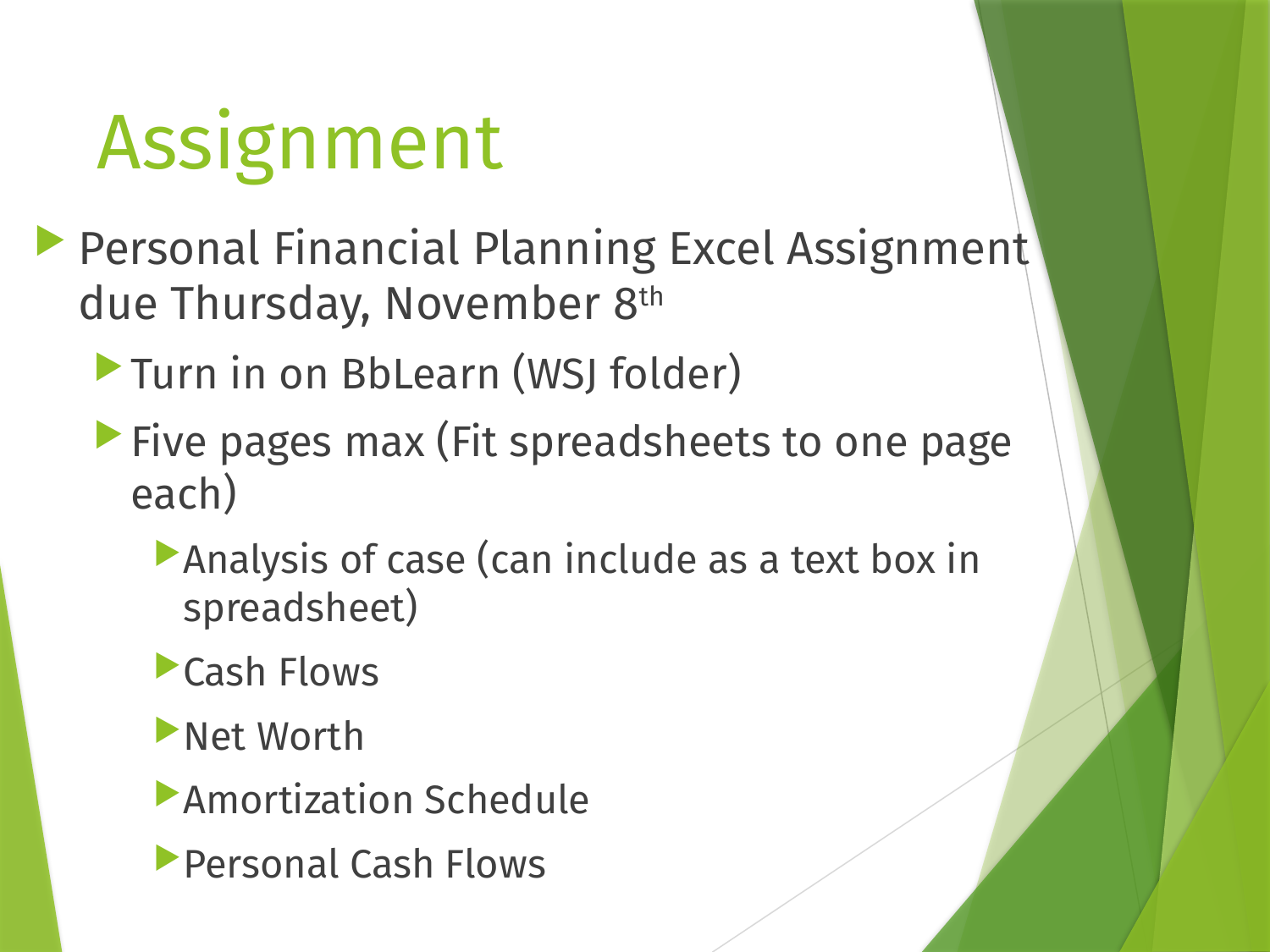

# Assignment
Personal Financial Planning Excel Assignment due Thursday, November 8th
Turn in on BbLearn (WSJ folder)
Five pages max (Fit spreadsheets to one page each)
Analysis of case (can include as a text box in spreadsheet)
Cash Flows
Net Worth
Amortization Schedule
Personal Cash Flows